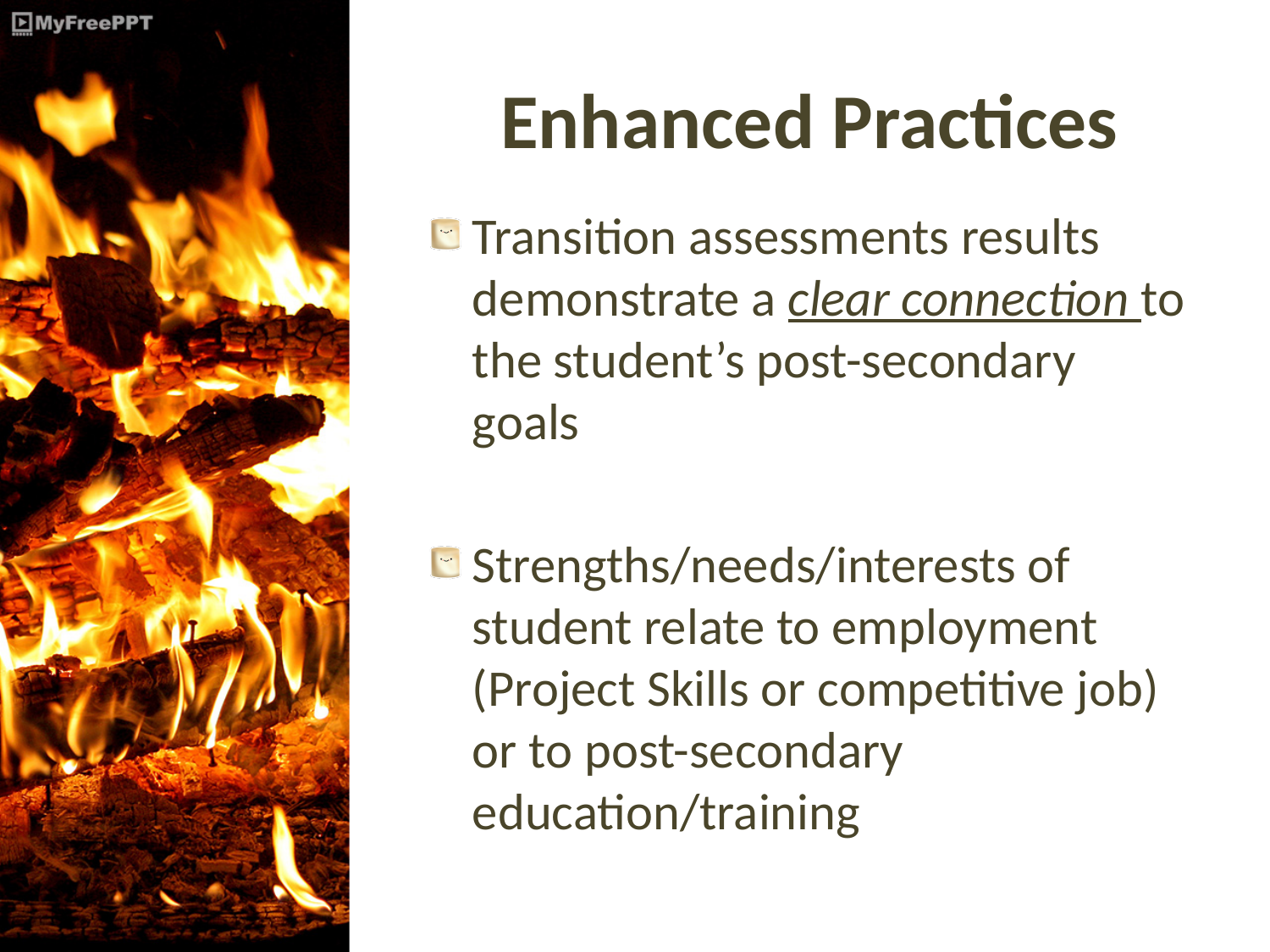

# Enhanced Practices
Transition assessments results  demonstrate a clear connection to the student’s post-secondary goals

Strengths/needs/interests of student relate to employment (Project Skills or competitive job) or to post-secondary education/training